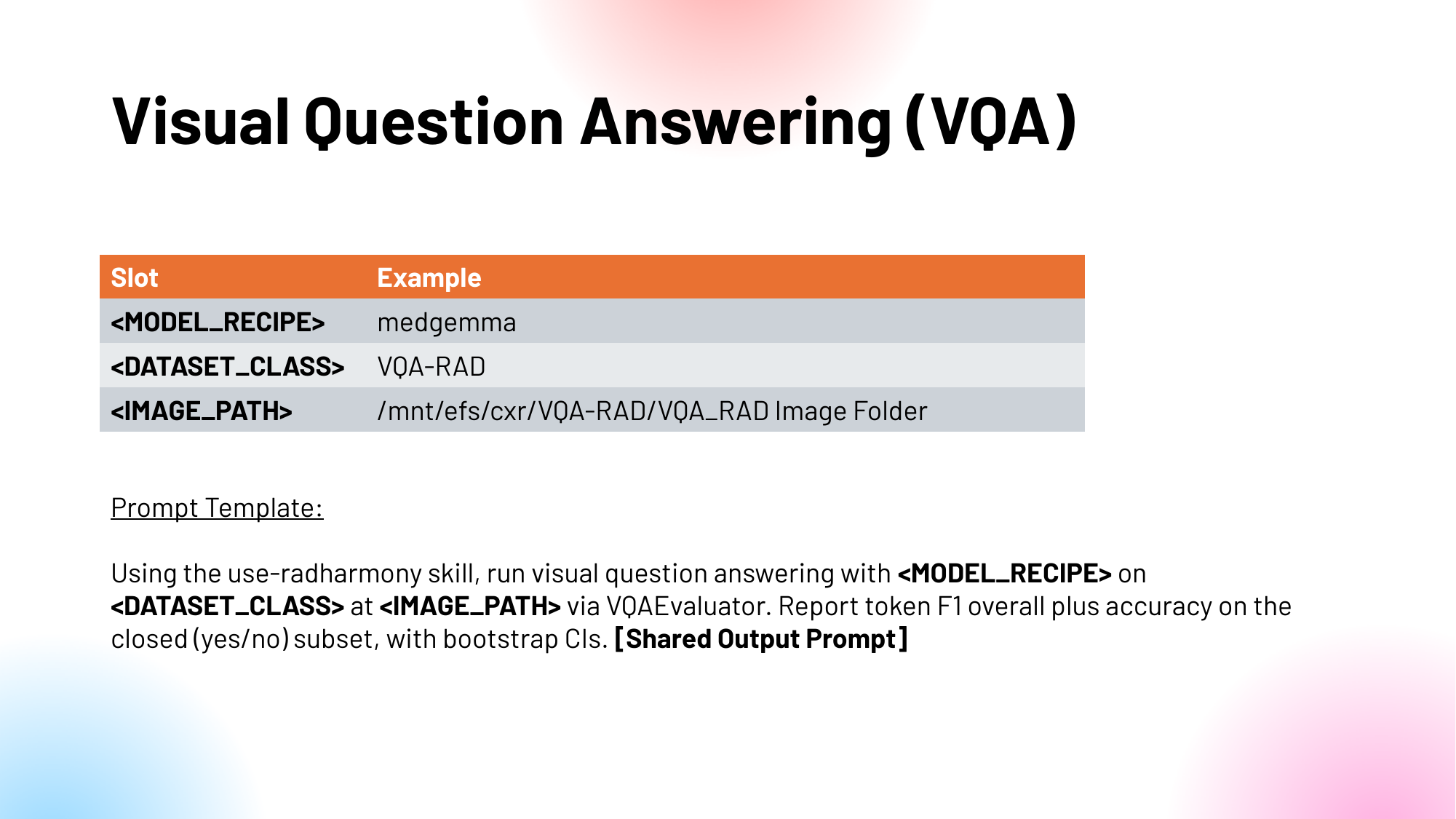

# Visual Question Answering (VQA)
| Slot | Example |
| --- | --- |
| <MODEL\_RECIPE> | medgemma |
| <DATASET\_CLASS> | VQA-RAD |
| <IMAGE\_PATH> | /mnt/efs/cxr/VQA-RAD/VQA\_RAD Image Folder |
Prompt Template:

Using the use-radharmony skill, run visual question answering with <MODEL_RECIPE> on <DATASET_CLASS> at <IMAGE_PATH> via VQAEvaluator. Report token F1 overall plus accuracy on the closed (yes/no) subset, with bootstrap CIs. [Shared Output Prompt]